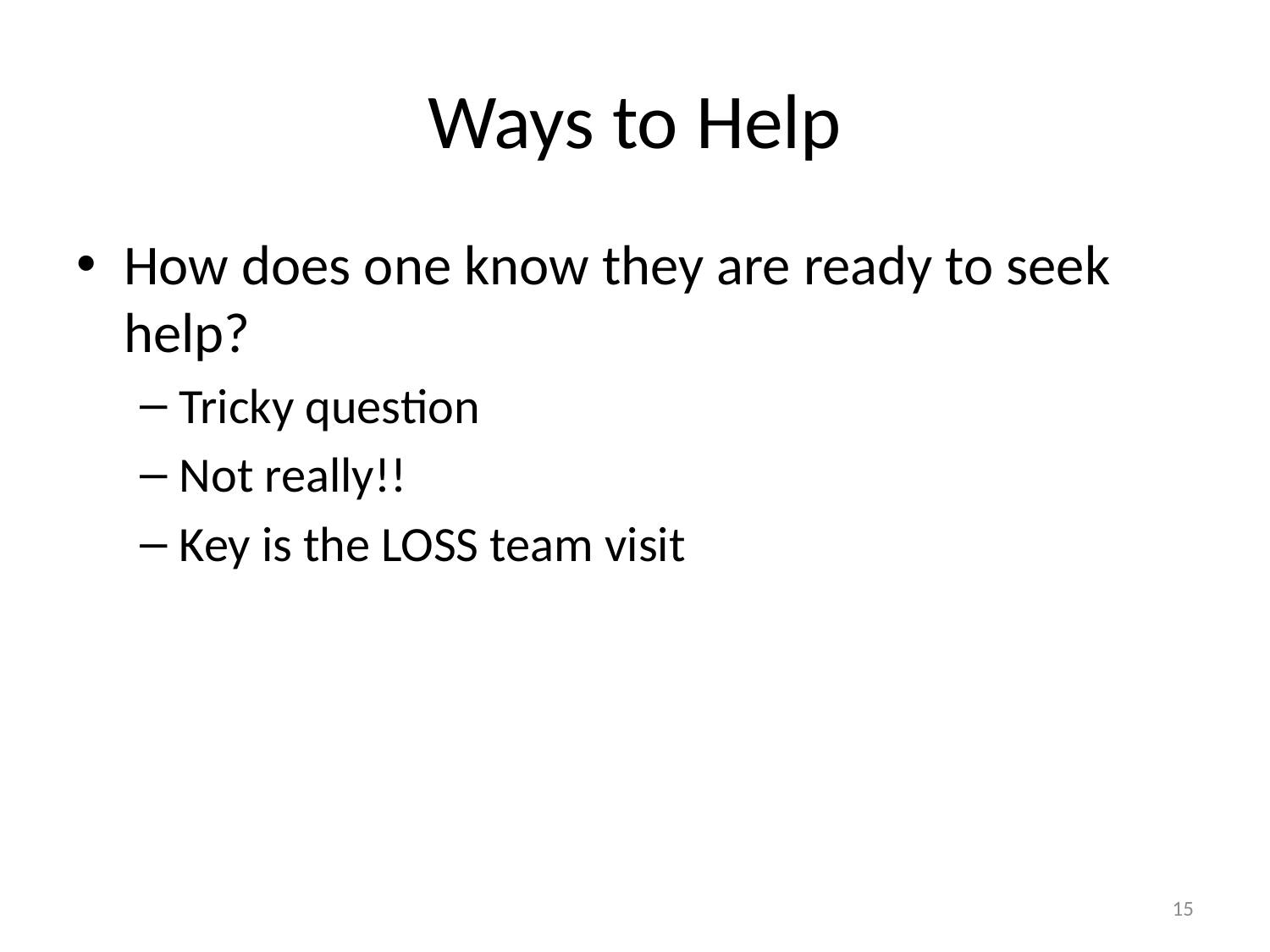

# Ways to Help
How does one know they are ready to seek help?
Tricky question
Not really!!
Key is the LOSS team visit
15